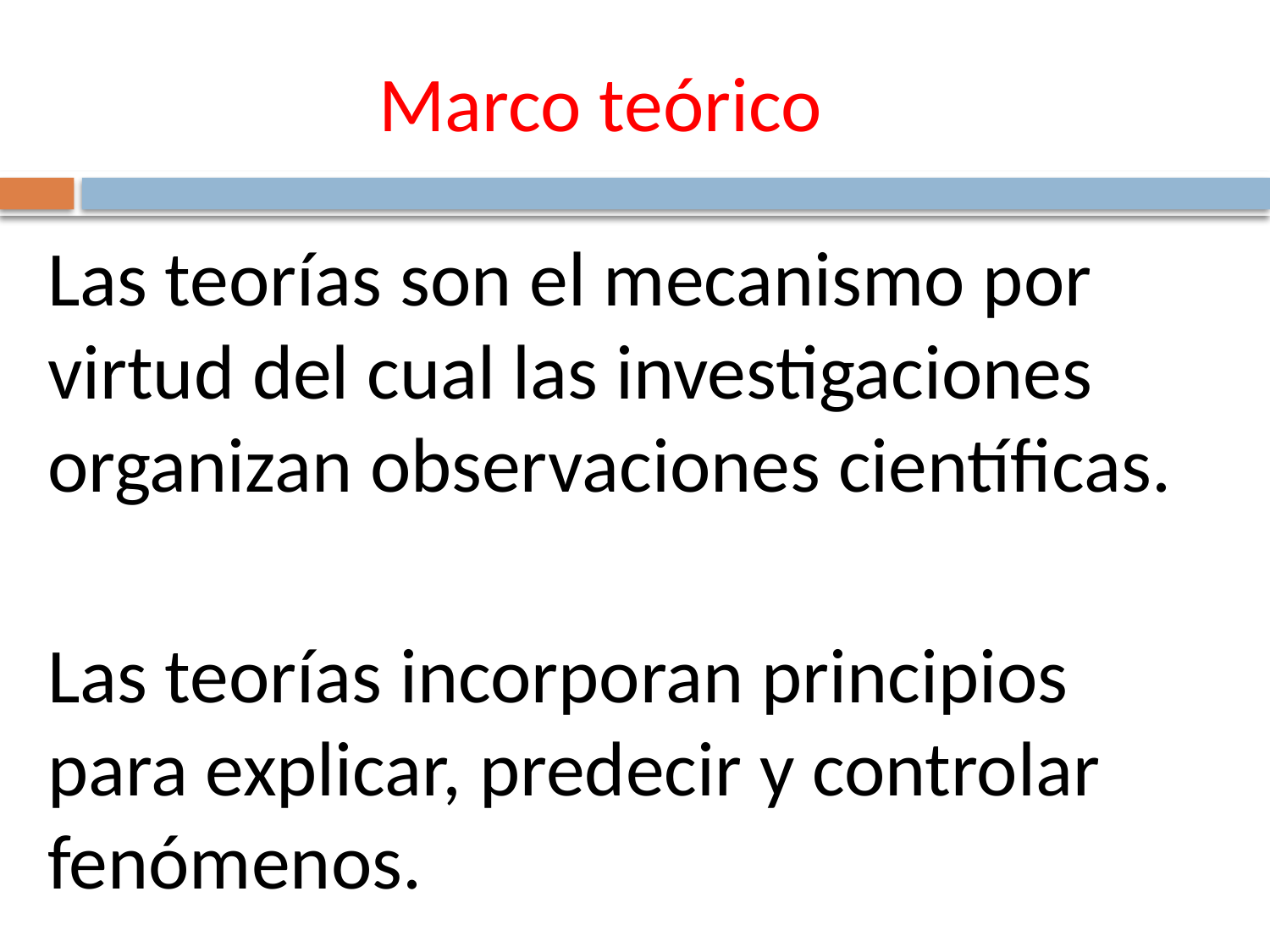

# Marco teórico
Las teorías son el mecanismo por virtud del cual las investigaciones organizan observaciones científicas.

Las teorías incorporan principios para explicar, predecir y controlar fenómenos.